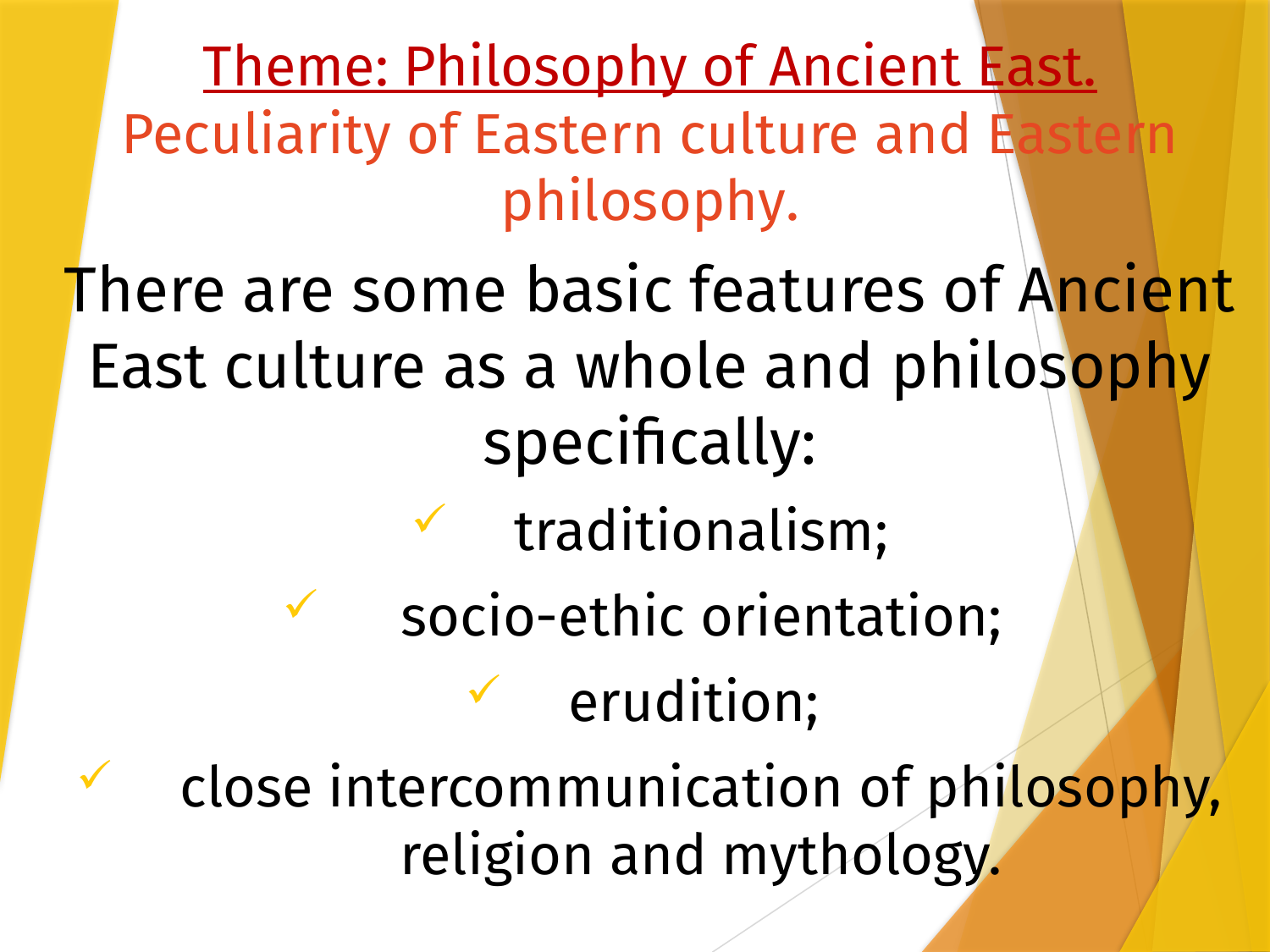

# Theme: Philosophy of Ancient East. Peculiarity of Eastern culture and Eastern philosophy.

There are some basic features of Ancient East culture as a whole and philosophy specifically:
traditionalism;
 socio-ethic orientation;
erudition;
close intercommunication of philosophy, religion and mythology.